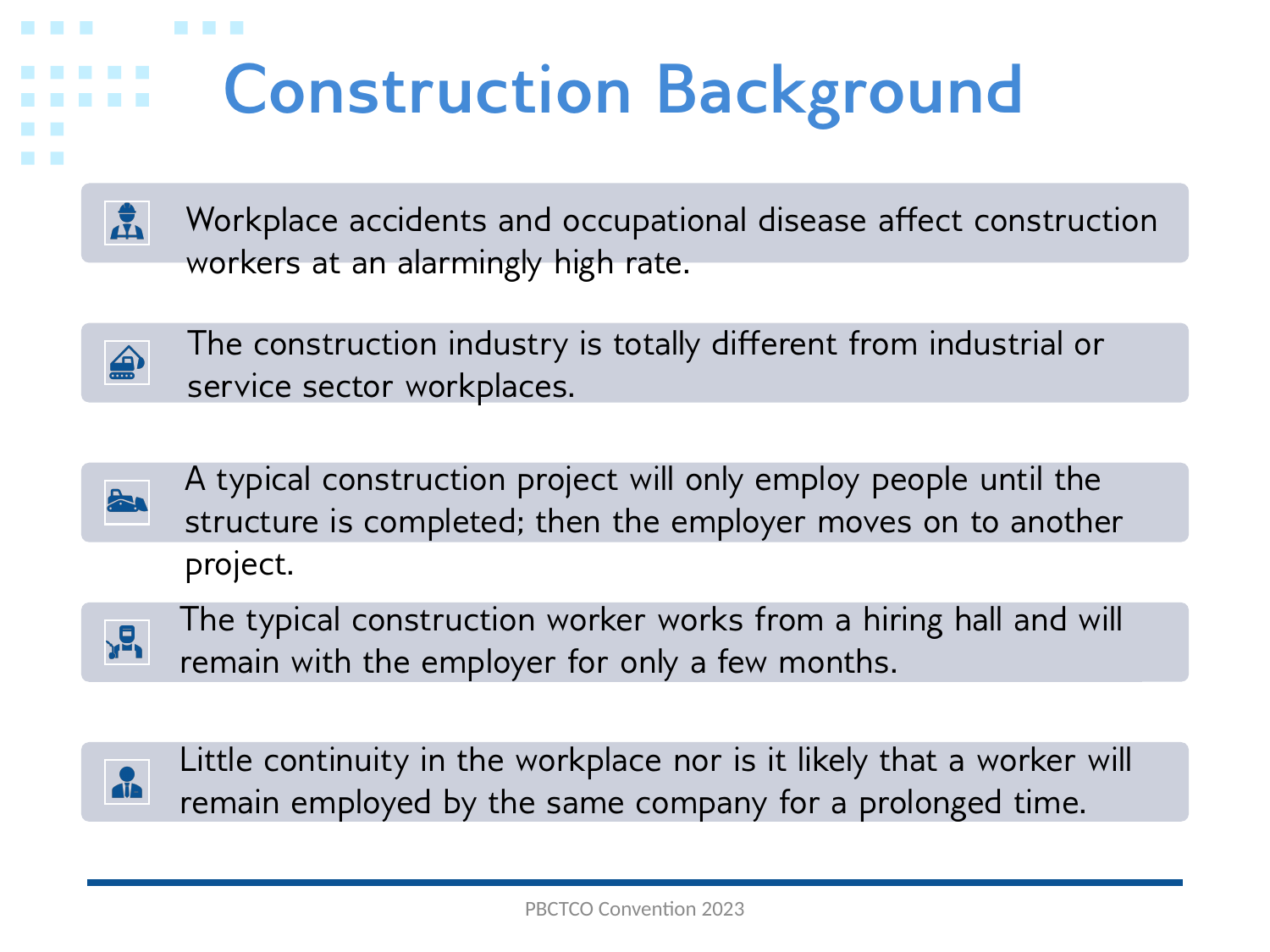

# Construction Background
Workplace accidents and occupational disease affect construction workers at an alarmingly high rate.
The construction industry is totally different from industrial or service sector workplaces.
A typical construction project will only employ people until the structure is completed; then the employer moves on to another project.
The typical construction worker works from a hiring hall and will remain with the employer for only a few months.
Little continuity in the workplace nor is it likely that a worker will remain employed by the same company for a prolonged time.
PBCTCO Convention 2023